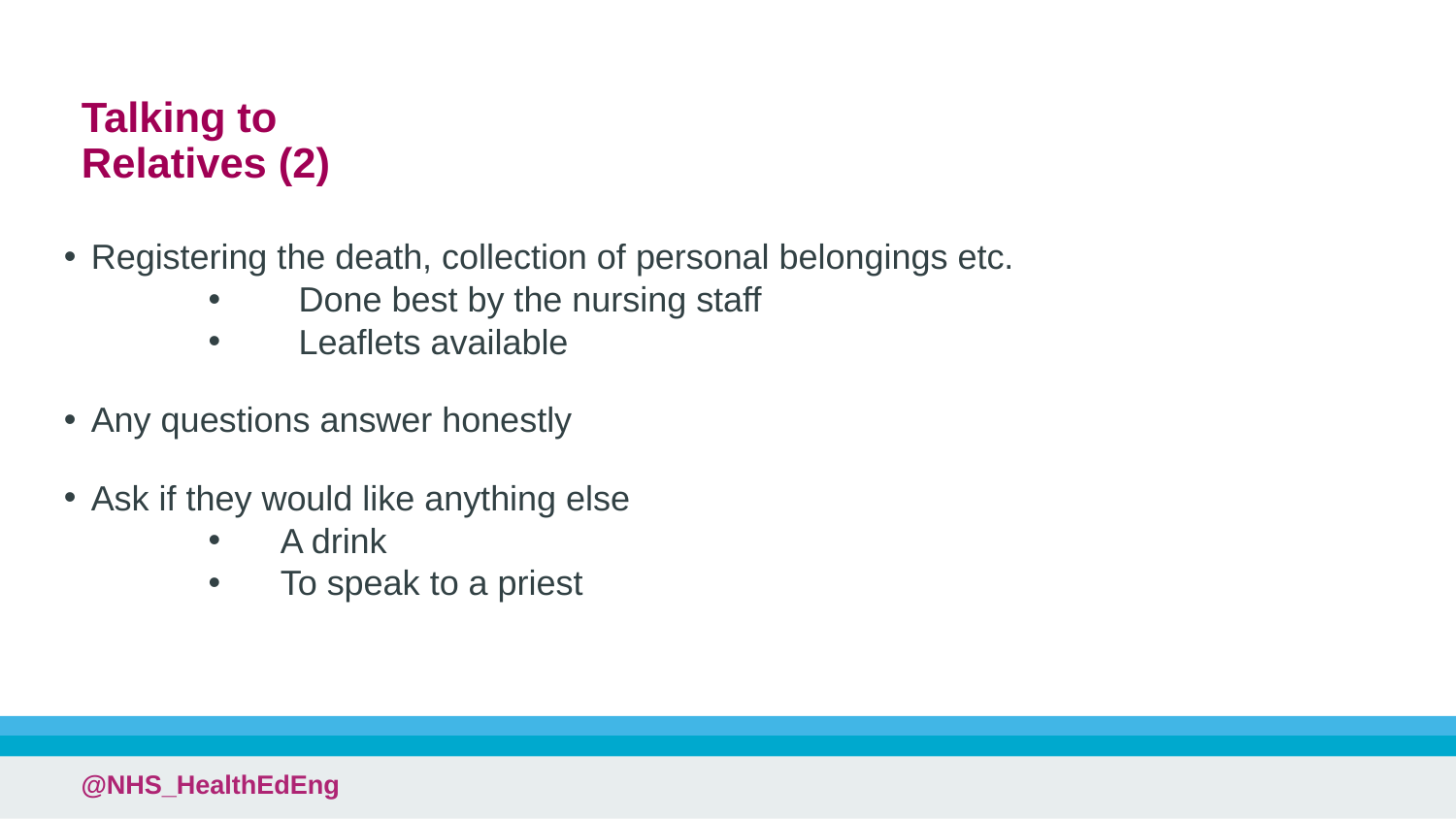

# Talking to Relatives (2)
Registering the death, collection of personal belongings etc.
Done best by the nursing staff
Leaflets available

Any questions answer honestly

Ask if they would like anything else
A drink
To speak to a priest